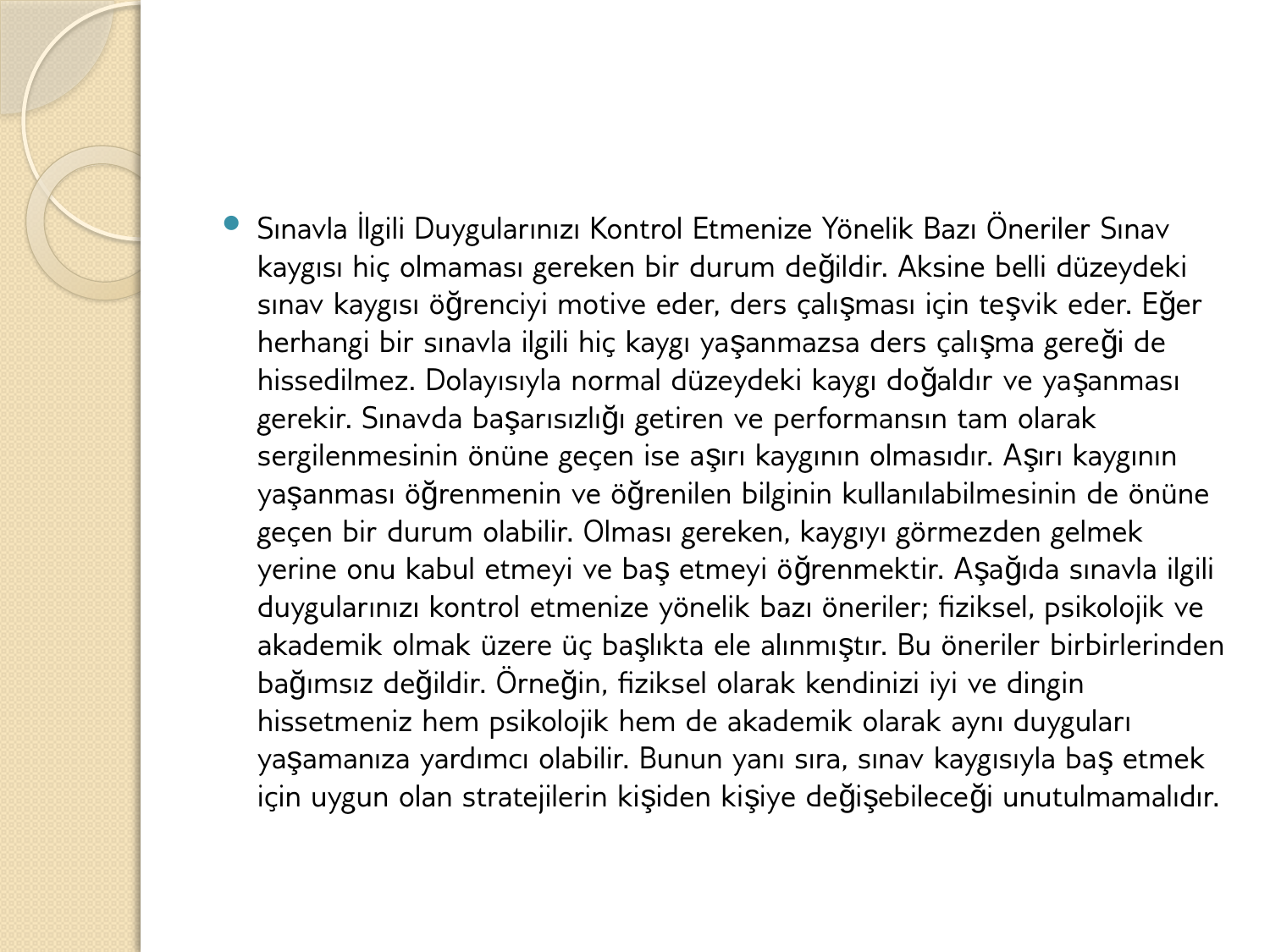

#
Sınavla İlgili Duygularınızı Kontrol Etmenize Yönelik Bazı Öneriler Sınav kaygısı hiç olmaması gereken bir durum değildir. Aksine belli düzeydeki sınav kaygısı öğrenciyi motive eder, ders çalışması için teşvik eder. Eğer herhangi bir sınavla ilgili hiç kaygı yaşanmazsa ders çalışma gereği de hissedilmez. Dolayısıyla normal düzeydeki kaygı doğaldır ve yaşanması gerekir. Sınavda başarısızlığı getiren ve performansın tam olarak sergilenmesinin önüne geçen ise aşırı kaygının olmasıdır. Aşırı kaygının yaşanması öğrenmenin ve öğrenilen bilginin kullanılabilmesinin de önüne geçen bir durum olabilir. Olması gereken, kaygıyı görmezden gelmek yerine onu kabul etmeyi ve baş etmeyi öğrenmektir. Aşağıda sınavla ilgili duygularınızı kontrol etmenize yönelik bazı öneriler; fiziksel, psikolojik ve akademik olmak üzere üç başlıkta ele alınmıştır. Bu öneriler birbirlerinden bağımsız değildir. Örneğin, fiziksel olarak kendinizi iyi ve dingin hissetmeniz hem psikolojik hem de akademik olarak aynı duyguları yaşamanıza yardımcı olabilir. Bunun yanı sıra, sınav kaygısıyla baş etmek için uygun olan stratejilerin kişiden kişiye değişebileceği unutulmamalıdır.